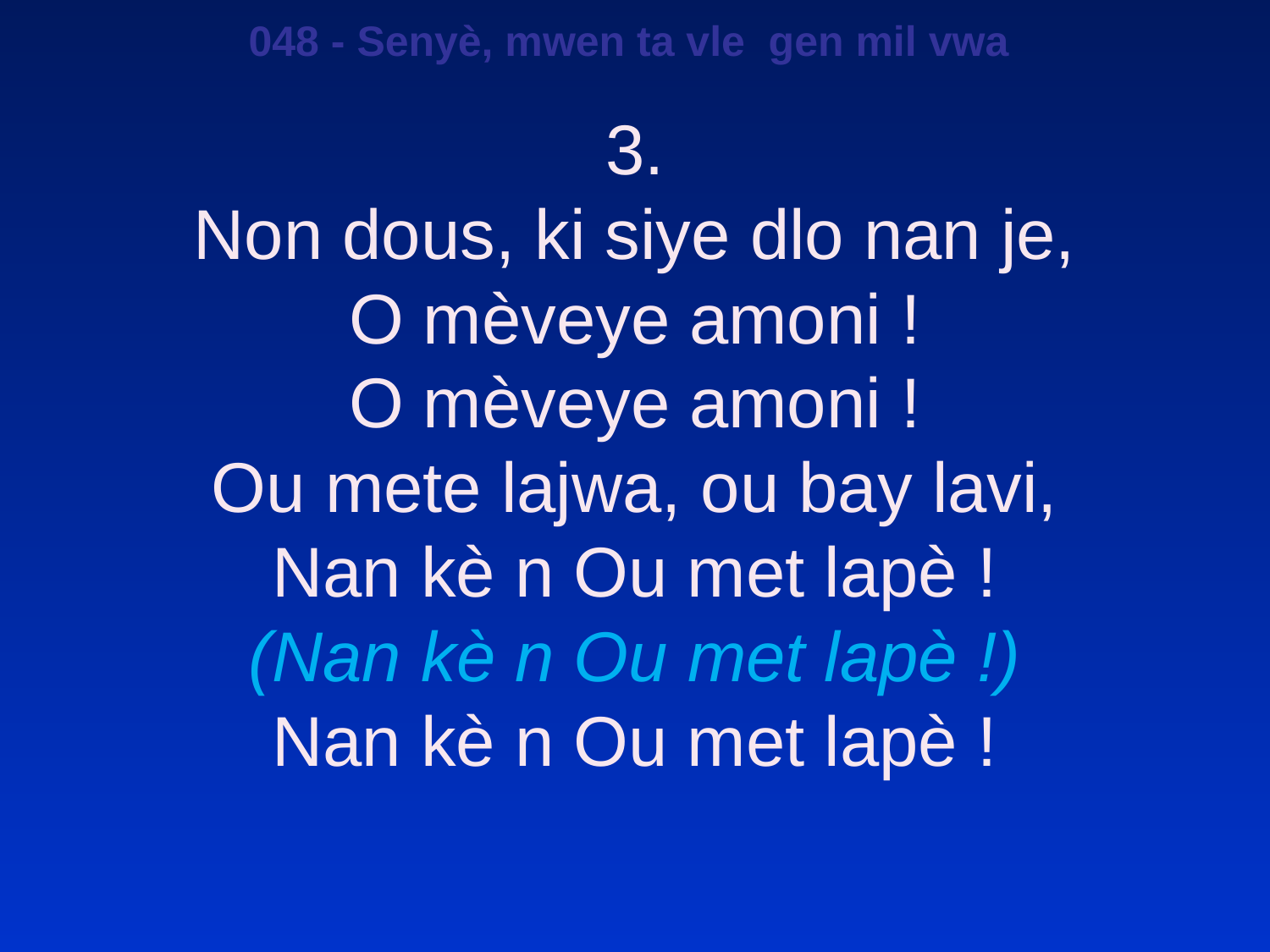

048 - Senyè, mwen ta vle  gen mil vwa
3.
Non dous, ki siye dlo nan je,
O mèveye amoni !
O mèveye amoni !
Ou mete lajwa, ou bay lavi,
Nan kè n Ou met lapè !
(Nan kè n Ou met lapè !)
Nan kè n Ou met lapè !